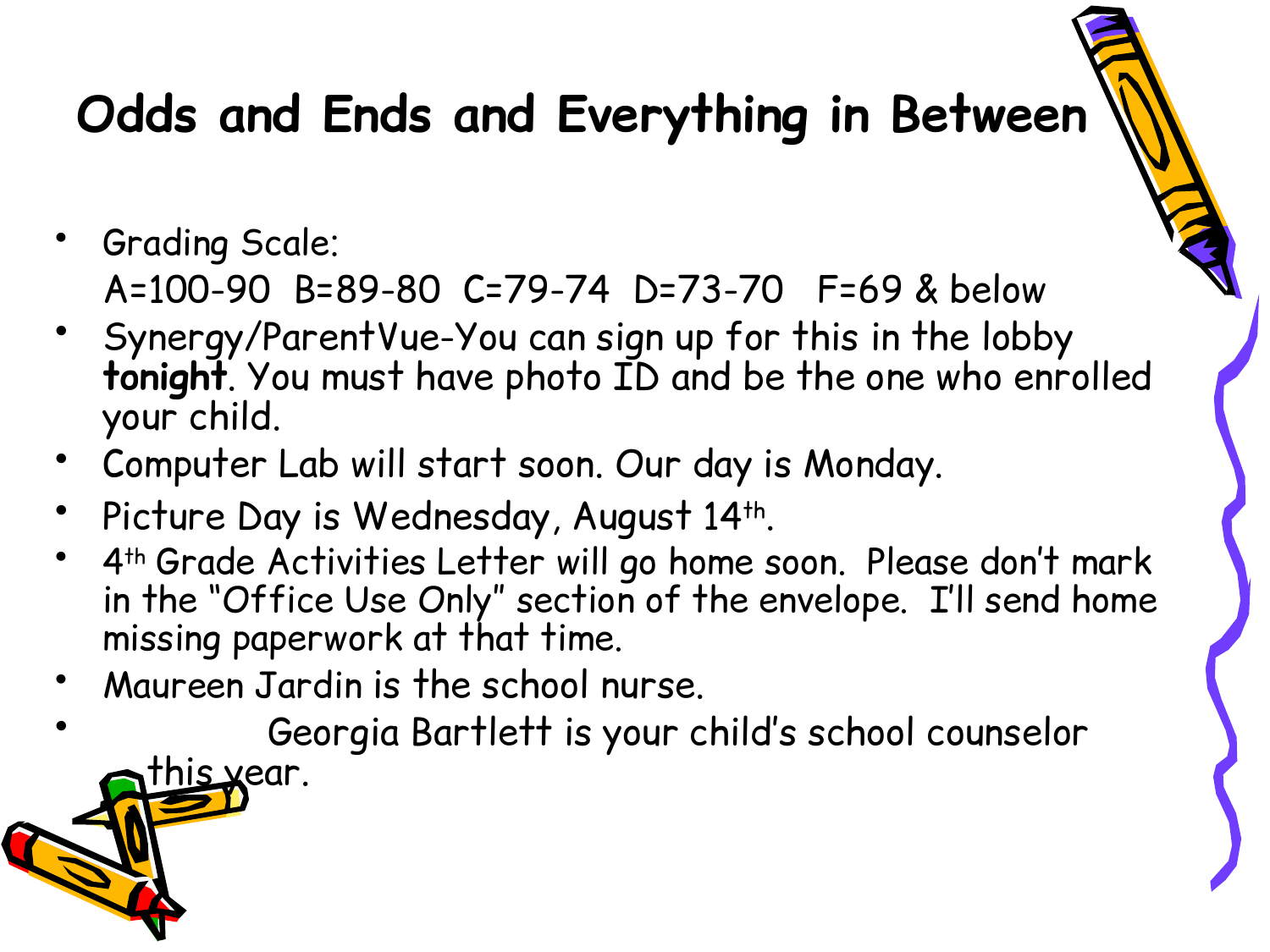

# Odds and Ends and Everything in Between

Grading Scale:
	A=100-90  B=89-80  C=79-74  D=73-70   F=69 & below
Synergy/ParentVue-You can sign up for this in the lobby tonight. You must have photo ID and be the one who enrolled your child.
Computer Lab will start soon. Our day is Monday.
Picture Day is Wednesday, August 14th.
4th Grade Activities Letter will go home soon.  Please don’t mark in the “Office Use Only” section of the envelope.  I’ll send home missing paperwork at that time.
Maureen Jardin is the school nurse.
               Georgia Bartlett is your child’s school counselor 	        this year.